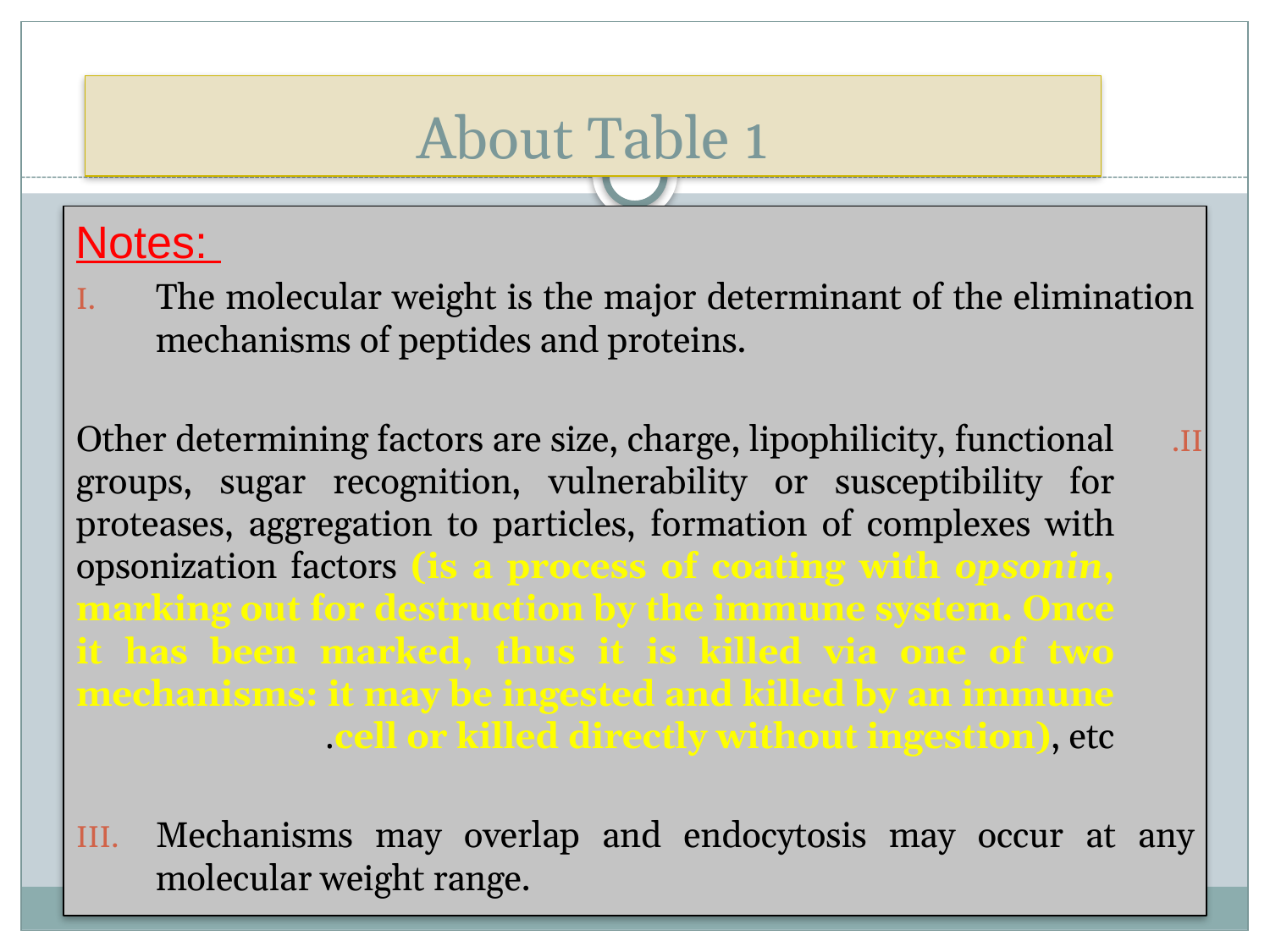

# About Table 1
Notes:
The molecular weight is the major determinant of the elimination mechanisms of peptides and proteins.

Other determining factors are size, charge, lipophilicity, functional groups, sugar recognition, vulnerability or susceptibility for proteases, aggregation to particles, formation of complexes with opsonization factors (is a process of coating with opsonin, marking out for destruction by the immune system. Once it has been marked, thus it is killed via one of two mechanisms: it may be ingested and killed by an immune cell or killed directly without ingestion), etc.

Mechanisms may overlap and endocytosis may occur at any molecular weight range.